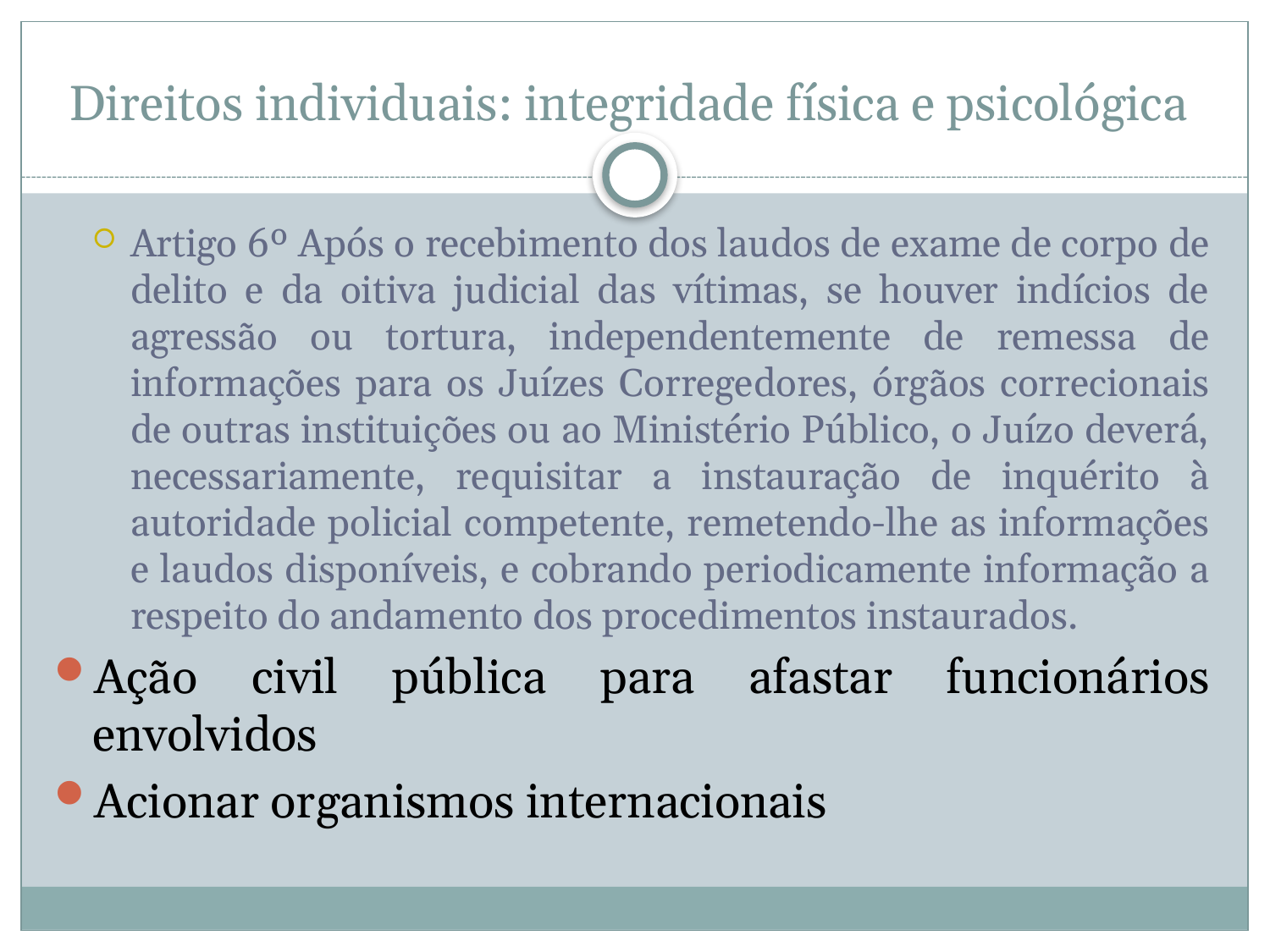

# Direitos individuais: integridade física e psicológica
Artigo 6º Após o recebimento dos laudos de exame de corpo de delito e da oitiva judicial das vítimas, se houver indícios de agressão ou tortura, independentemente de remessa de informações para os Juízes Corregedores, órgãos correcionais de outras instituições ou ao Ministério Público, o Juízo deverá, necessariamente, requisitar a instauração de inquérito à autoridade policial competente, remetendo-lhe as informações e laudos disponíveis, e cobrando periodicamente informação a respeito do andamento dos procedimentos instaurados.
Ação civil pública para afastar funcionários envolvidos
Acionar organismos internacionais